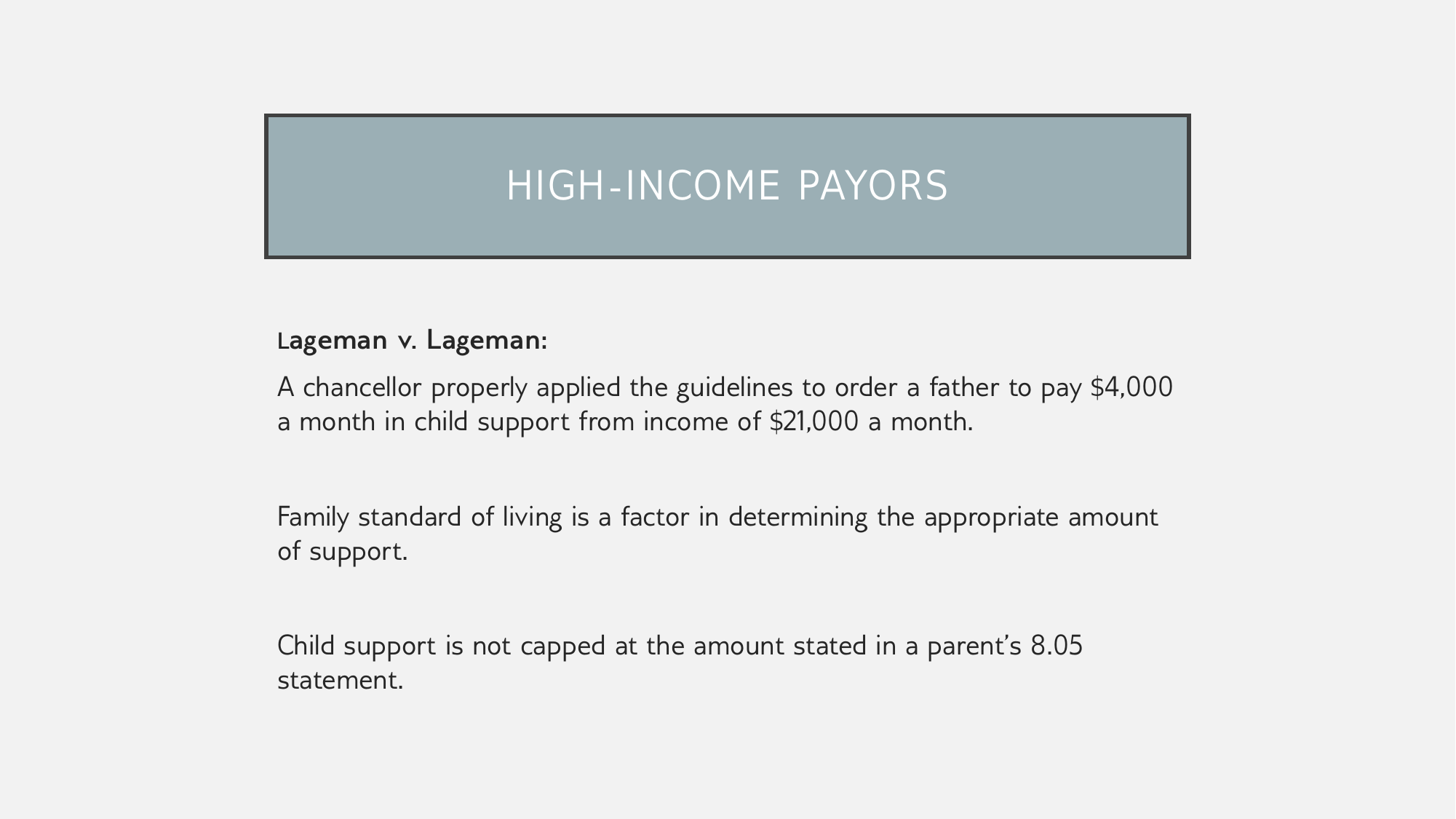

# High-income payors
Lageman v. Lageman:
A chancellor properly applied the guidelines to order a father to pay $4,000 a month in child support from income of $21,000 a month.

Family standard of living is a factor in determining the appropriate amount of support.

Child support is not capped at the amount stated in a parent’s 8.05 statement.